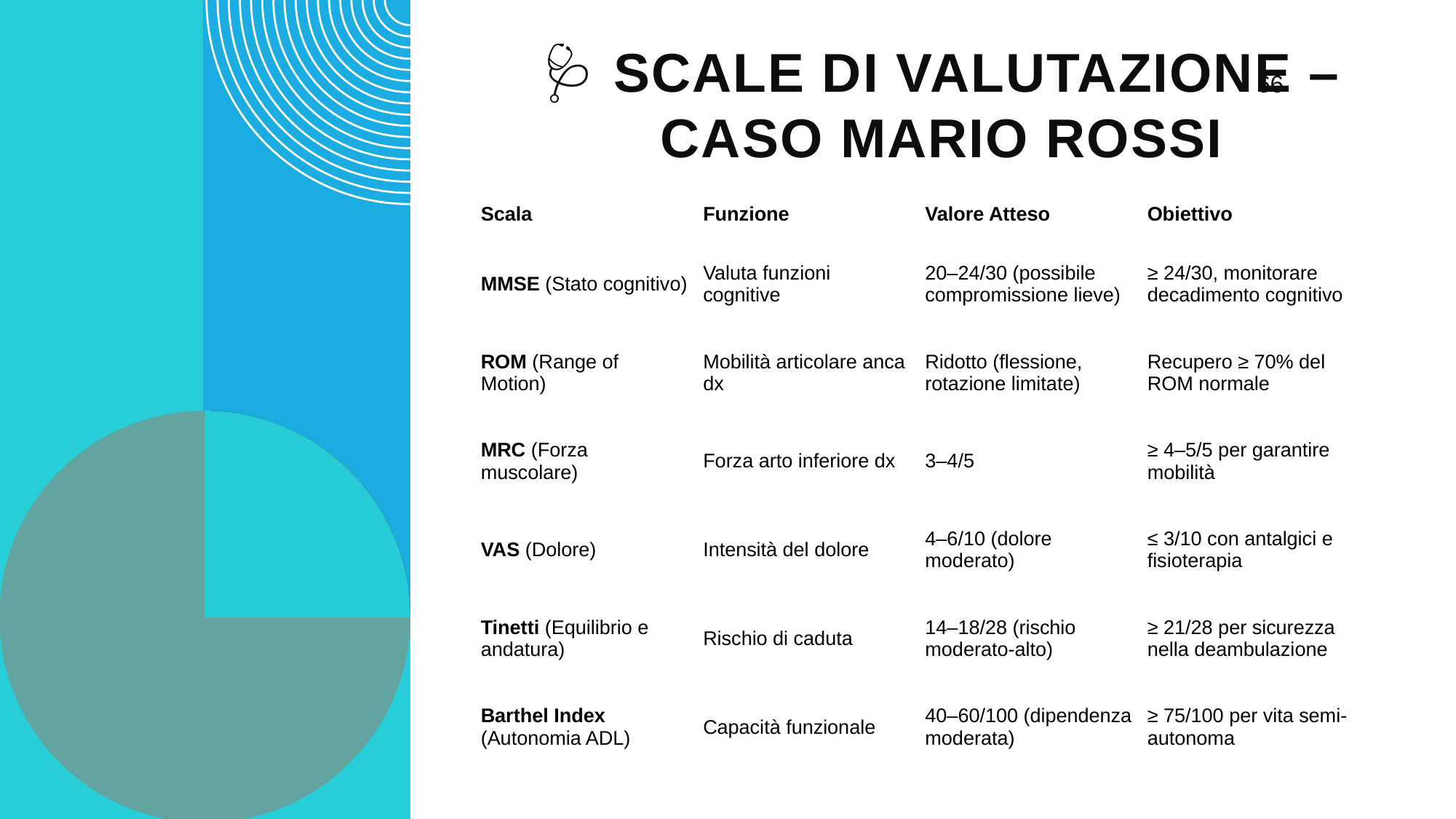

# 🩺 Scale di Valutazione – Caso Mario Rossi
66
| Scala | Funzione | Valore Atteso | Obiettivo |
| --- | --- | --- | --- |
| MMSE (Stato cognitivo) | Valuta funzioni cognitive | 20–24/30 (possibile compromissione lieve) | ≥ 24/30, monitorare decadimento cognitivo |
| ROM (Range of Motion) | Mobilità articolare anca dx | Ridotto (flessione, rotazione limitate) | Recupero ≥ 70% del ROM normale |
| MRC (Forza muscolare) | Forza arto inferiore dx | 3–4/5 | ≥ 4–5/5 per garantire mobilità |
| VAS (Dolore) | Intensità del dolore | 4–6/10 (dolore moderato) | ≤ 3/10 con antalgici e fisioterapia |
| Tinetti (Equilibrio e andatura) | Rischio di caduta | 14–18/28 (rischio moderato-alto) | ≥ 21/28 per sicurezza nella deambulazione |
| Barthel Index (Autonomia ADL) | Capacità funzionale | 40–60/100 (dipendenza moderata) | ≥ 75/100 per vita semi-autonoma |